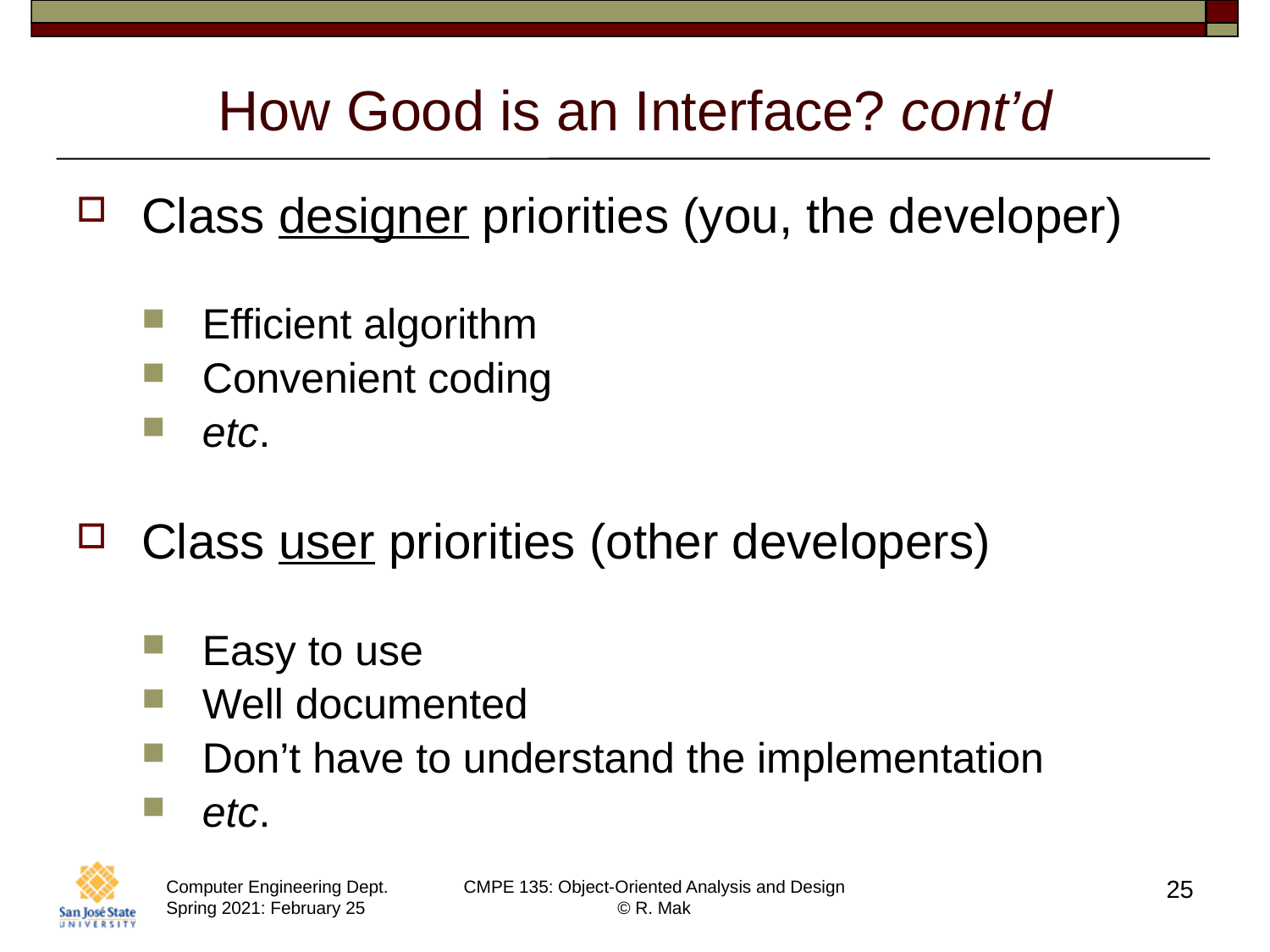

# How Good is an Interface? cont’d
Class designer priorities (you, the developer)

Efficient algorithm
Convenient coding
etc.

Class user priorities (other developers)

Easy to use
Well documented
Don’t have to understand the implementation
etc.

25